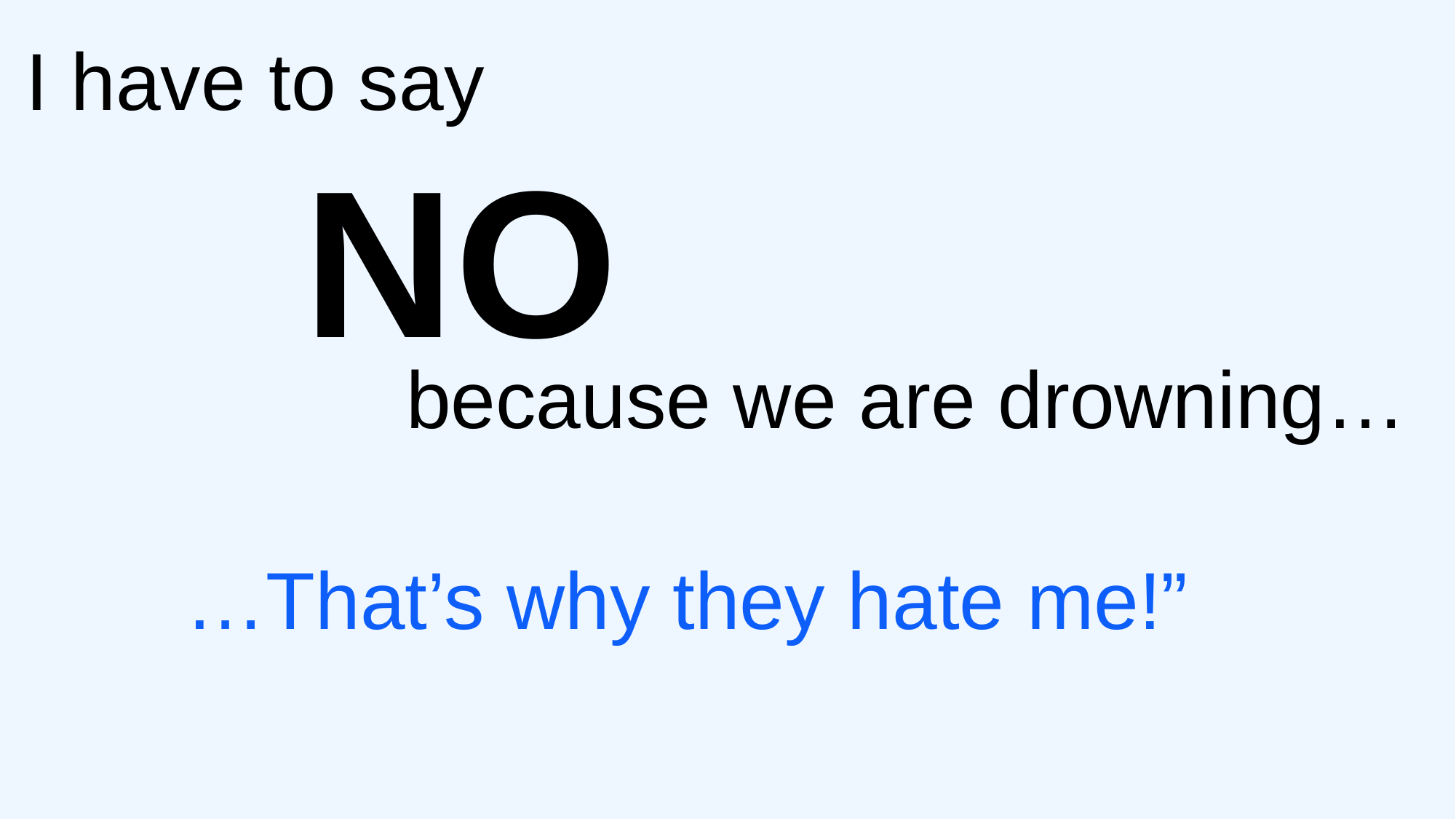

# I have to say
NO
because we are drowning…
…That’s why they hate me!”